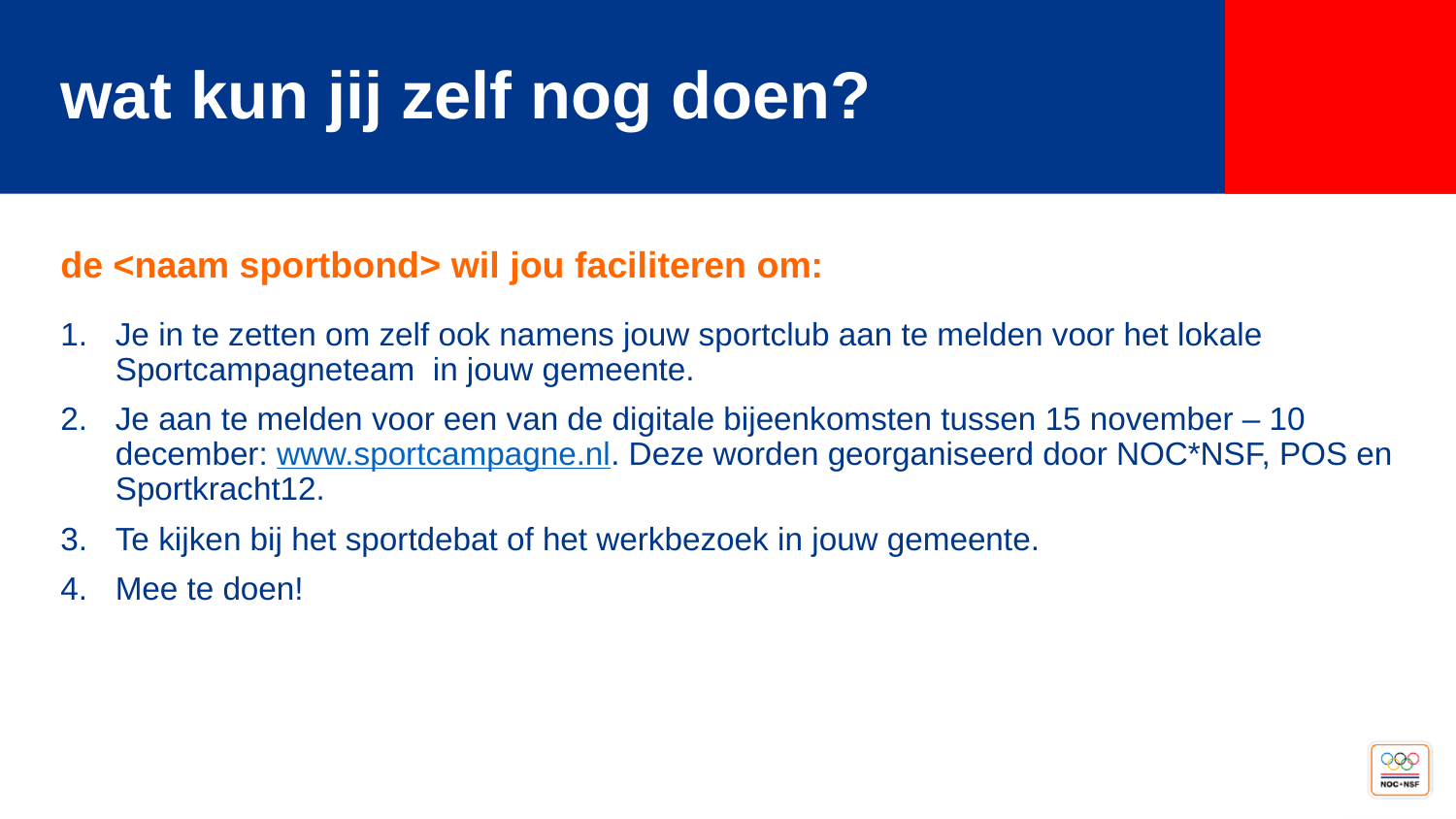

wat kun jij zelf nog doen?
de <naam sportbond> wil jou faciliteren om:

Je in te zetten om zelf ook namens jouw sportclub aan te melden voor het lokale Sportcampagneteam  in jouw gemeente.
Je aan te melden voor een van de digitale bijeenkomsten tussen 15 november – 10 december: www.sportcampagne.nl. Deze worden georganiseerd door NOC*NSF, POS en Sportkracht12.
Te kijken bij het sportdebat of het werkbezoek in jouw gemeente.
Mee te doen!